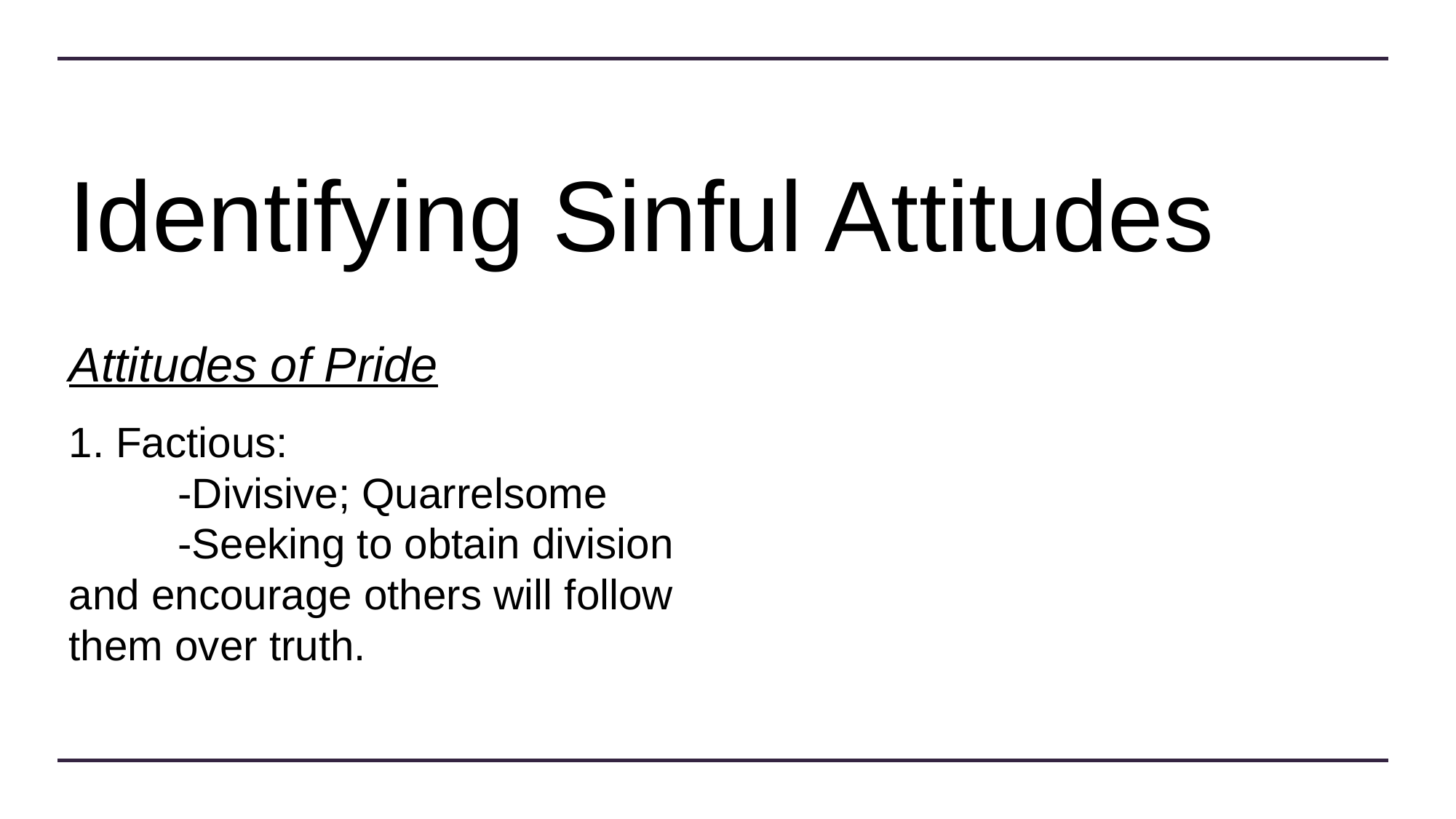

# Identifying Sinful Attitudes
Attitudes of Pride
1. Factious:
	-Divisive; Quarrelsome
	-Seeking to obtain division and encourage others will follow them over truth.